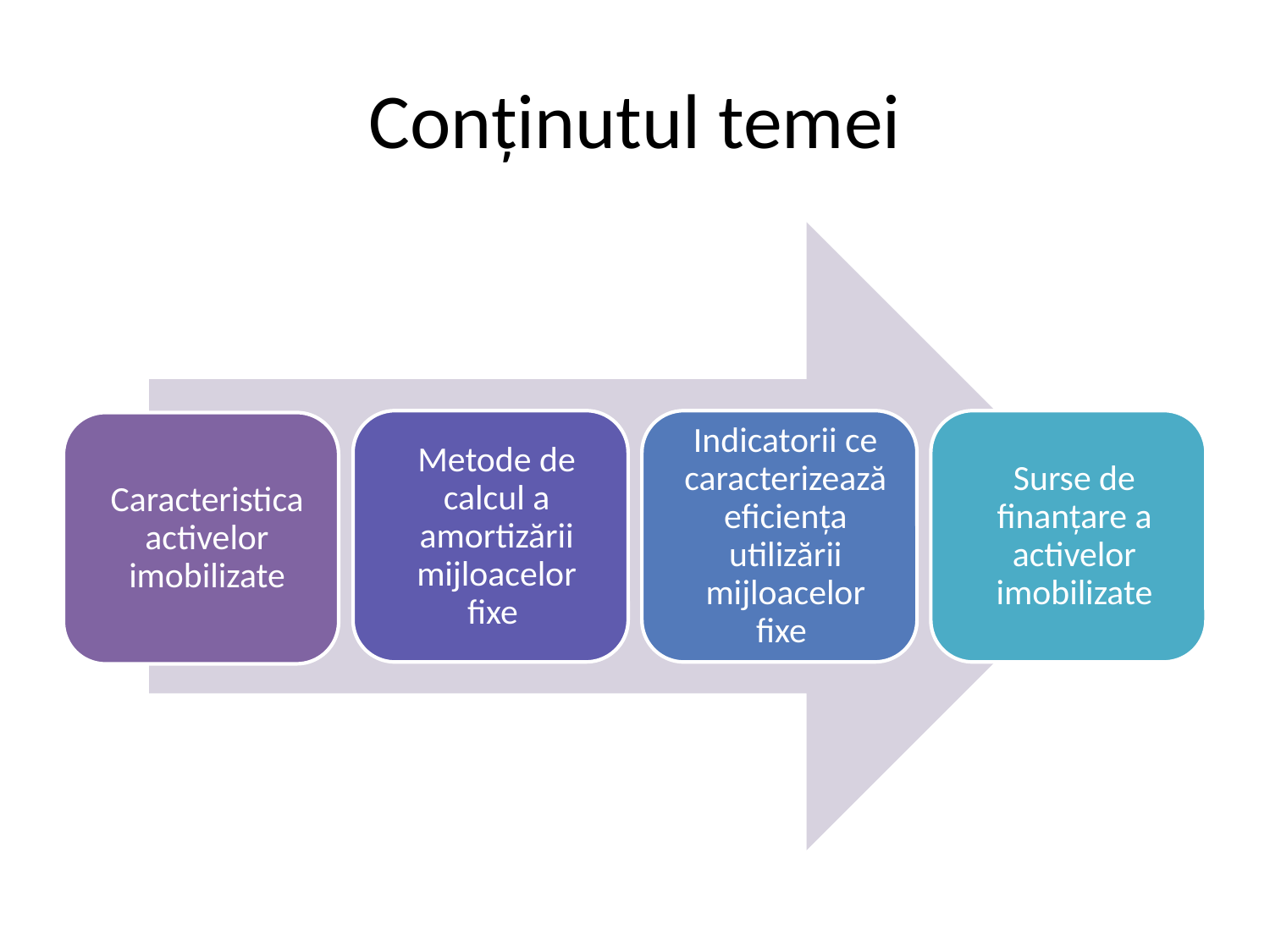

# Conținutul temei
Caracteristica activelor imobilizate
Metode de calcul a amortizării mijloacelor fixe
Indicatorii ce caracterizează eficienţa utilizării mijloacelor fixe
Surse de finanţare a activelor imobilizate